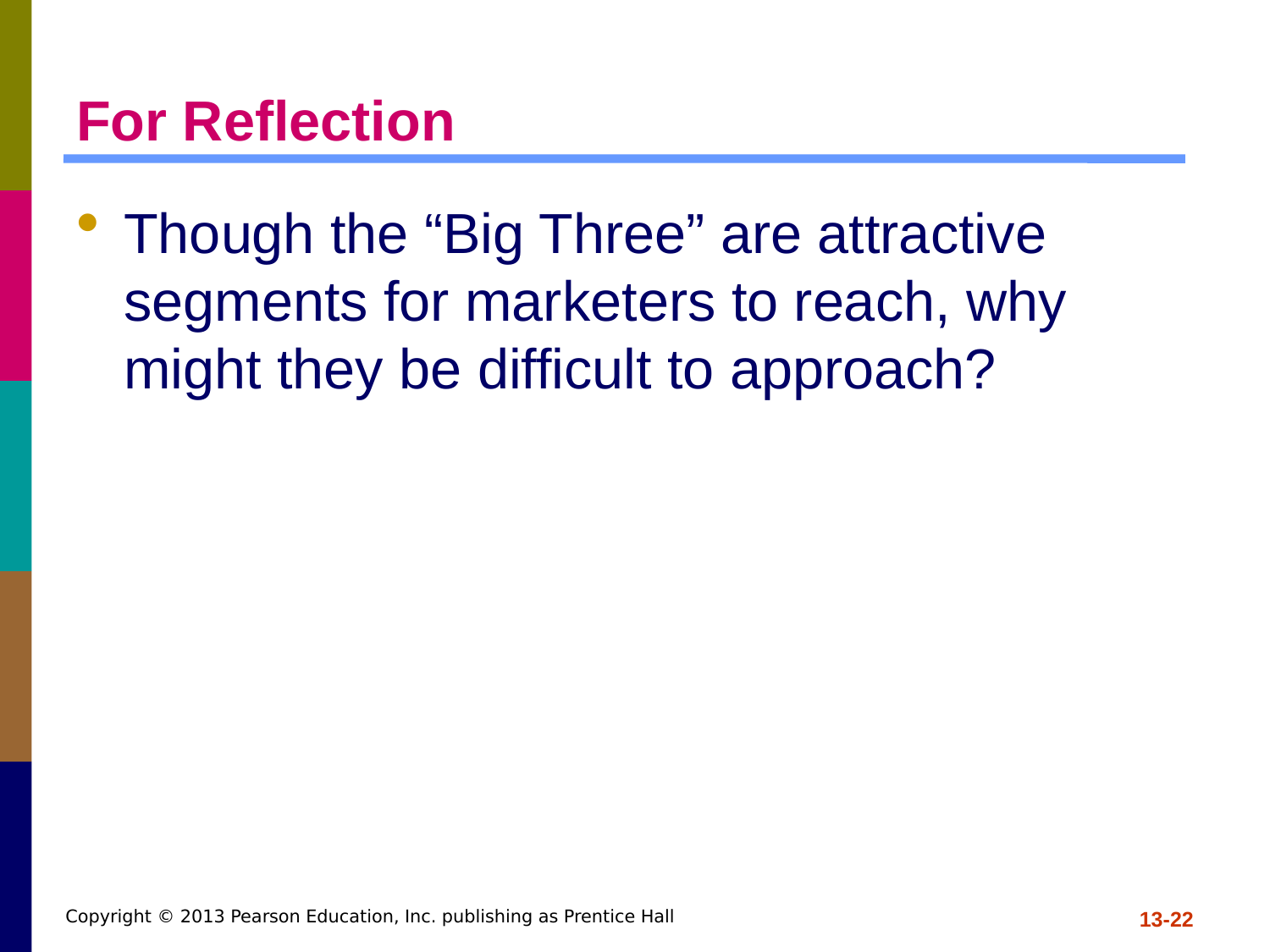

# For Reflection
Though the “Big Three” are attractive segments for marketers to reach, why might they be difficult to approach?

Copyright © 2013 Pearson Education, Inc. publishing as Prentice Hall

13-22